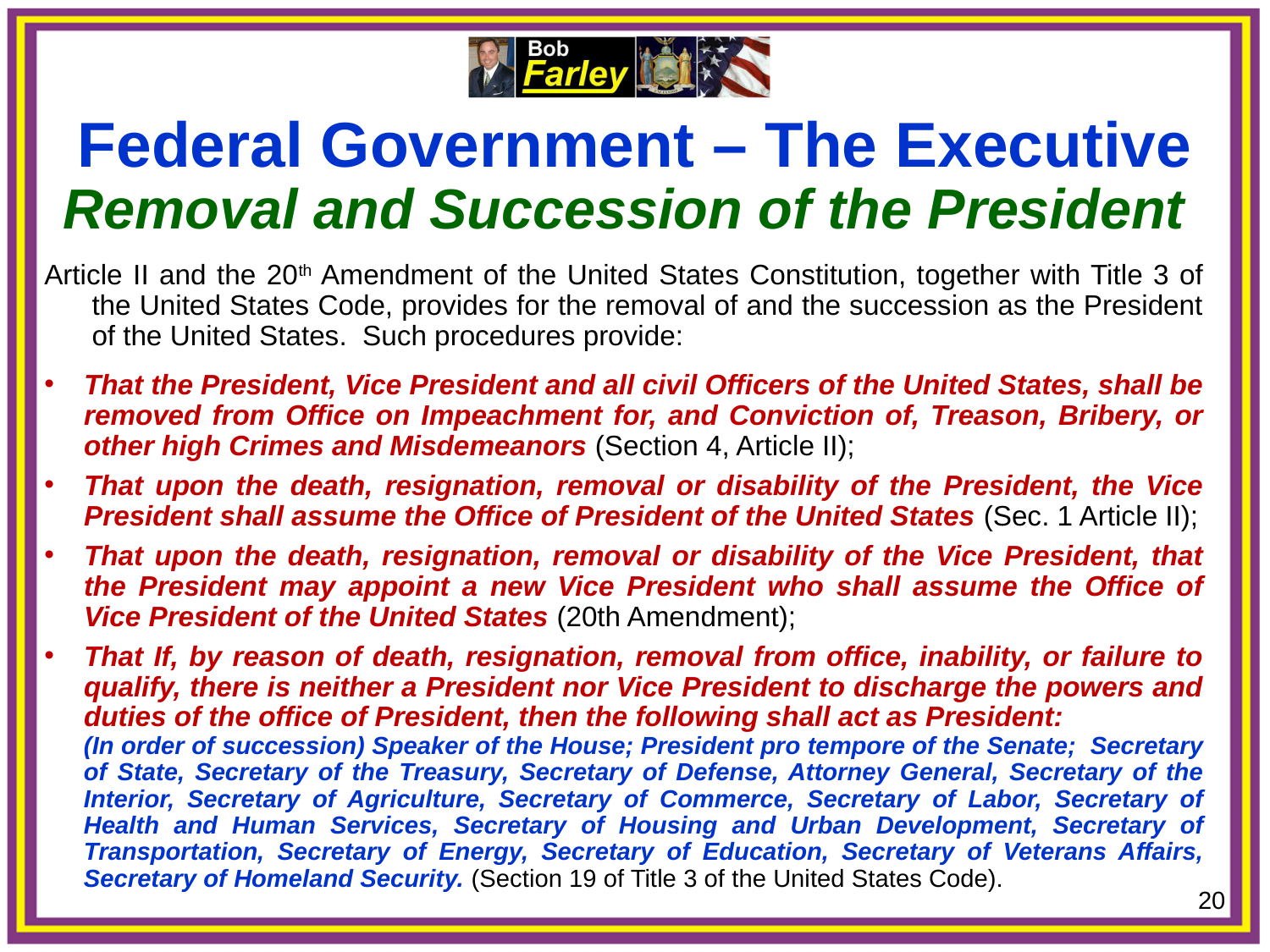

Federal Government – The Executive
Removal and Succession of the President

Article II and the 20th Amendment of the United States Constitution, together with Title 3 of the United States Code, provides for the removal of and the succession as the President of the United States.  Such procedures provide:

That the President, Vice President and all civil Officers of the United States, shall be removed from Office on Impeachment for, and Conviction of, Treason, Bribery, or other high Crimes and Misdemeanors (Section 4, Article II);

That upon the death, resignation, removal or disability of the President, the Vice President shall assume the Office of President of the United States (Sec. 1 Article II);

That upon the death, resignation, removal or disability of the Vice President, that the President may appoint a new Vice President who shall assume the Office of Vice President of the United States (20th Amendment);

That If, by reason of death, resignation, removal from office, inability, or failure to qualify, there is neither a President nor Vice President to discharge the powers and duties of the office of President, then the following shall act as President:
(In order of succession) Speaker of the House; President pro tempore of the Senate;  Secretary of State, Secretary of the Treasury, Secretary of Defense, Attorney General, Secretary of the Interior, Secretary of Agriculture, Secretary of Commerce, Secretary of Labor, Secretary of Health and Human Services, Secretary of Housing and Urban Development, Secretary of Transportation, Secretary of Energy, Secretary of Education, Secretary of Veterans Affairs, Secretary of Homeland Security. (Section 19 of Title 3 of the United States Code).

20